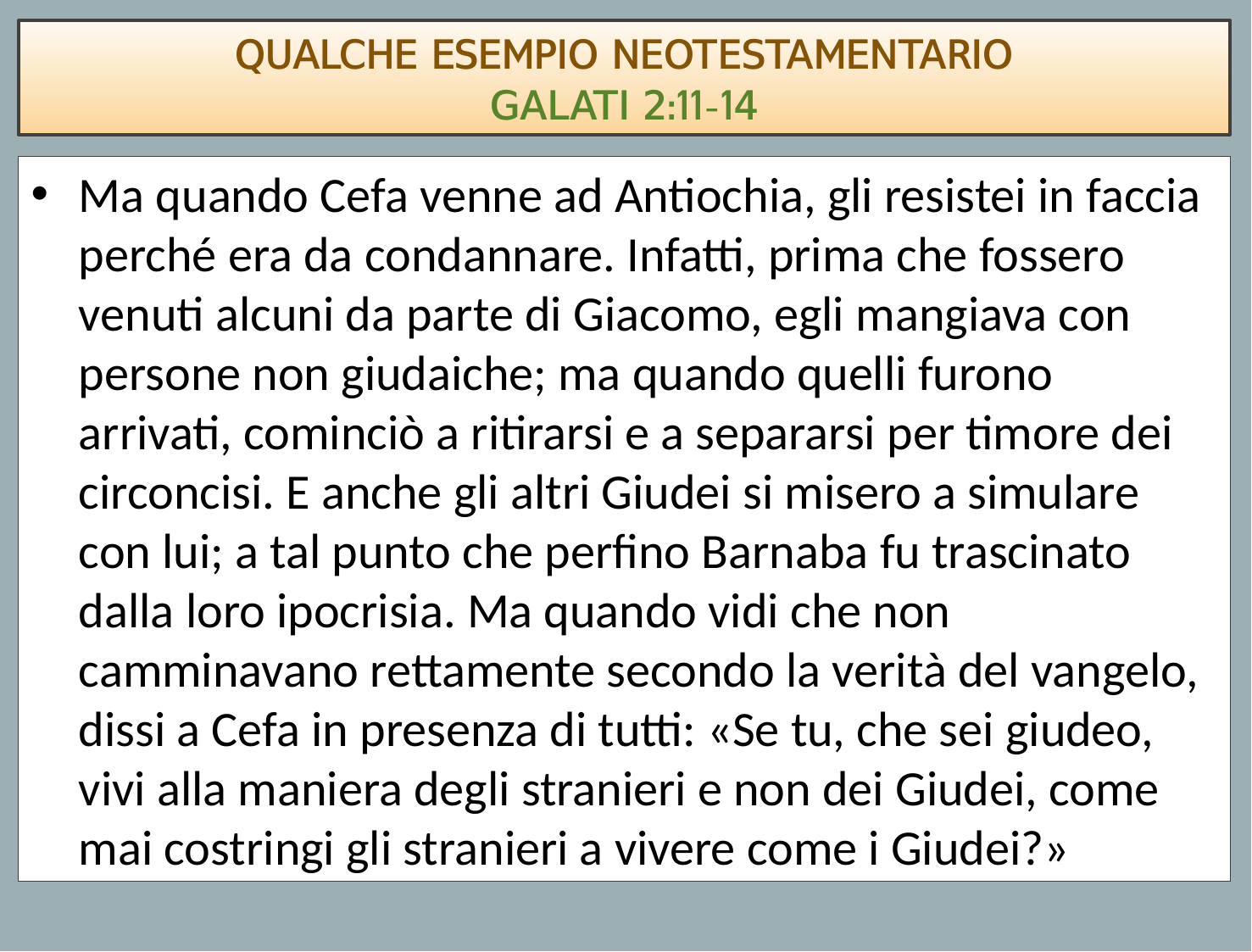

QUALCHE ESEMPIO NEOTESTAMENTARIO
GALATI 2:11-14
Ma quando Cefa venne ad Antiochia, gli resistei in faccia perché era da condannare. Infatti, prima che fossero venuti alcuni da parte di Giacomo, egli mangiava con persone non giudaiche; ma quando quelli furono arrivati, cominciò a ritirarsi e a separarsi per timore dei circoncisi. E anche gli altri Giudei si misero a simulare con lui; a tal punto che perfino Barnaba fu trascinato dalla loro ipocrisia. Ma quando vidi che non camminavano rettamente secondo la verità del vangelo, dissi a Cefa in presenza di tutti: «Se tu, che sei giudeo, vivi alla maniera degli stranieri e non dei Giudei, come mai costringi gli stranieri a vivere come i Giudei?»